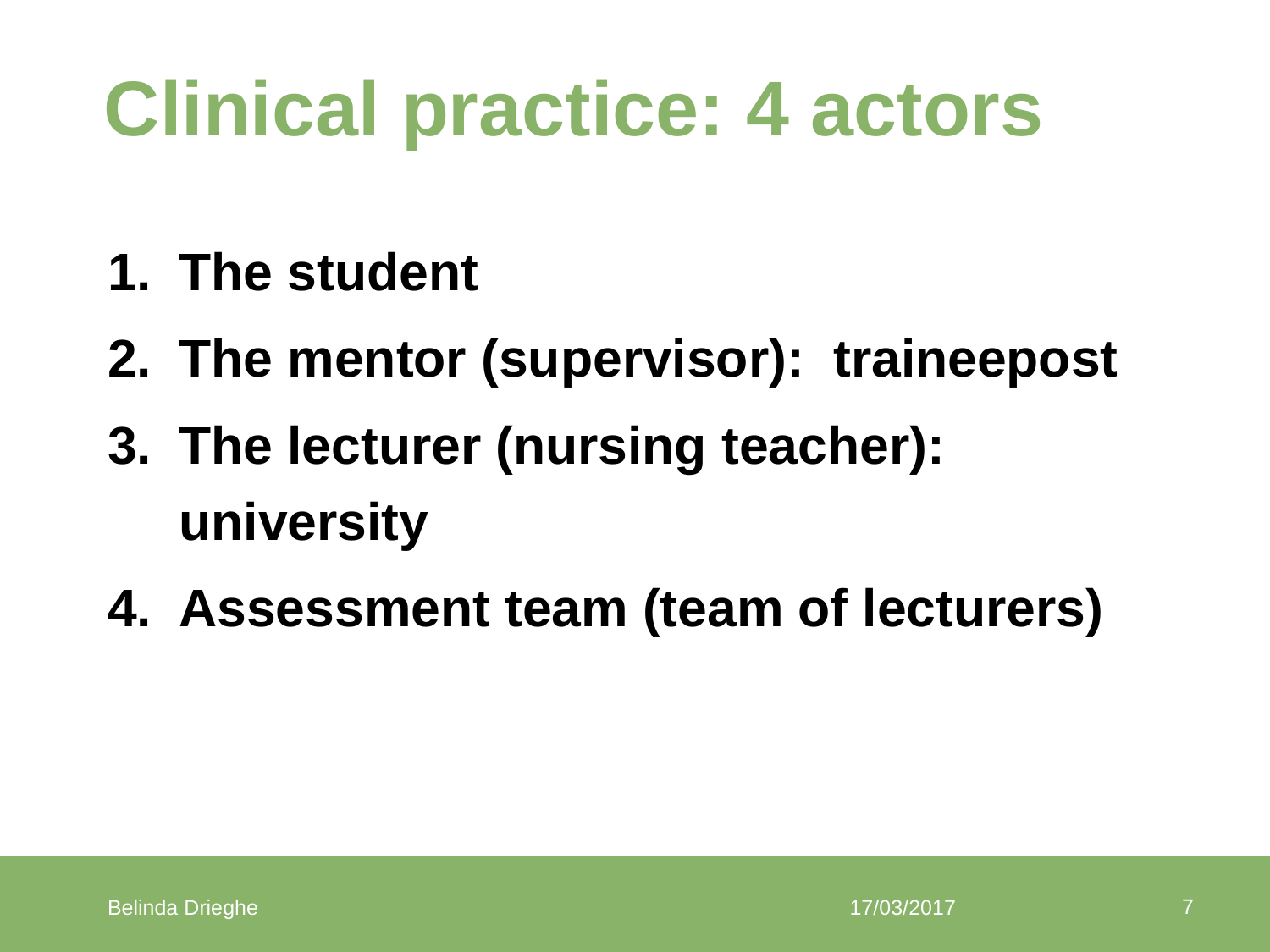

# Clinical practice: 4 actors
The student
The mentor (supervisor):  traineepost
The lecturer (nursing teacher): university
Assessment team (team of lecturers)
7
Belinda Drieghe
17/03/2017